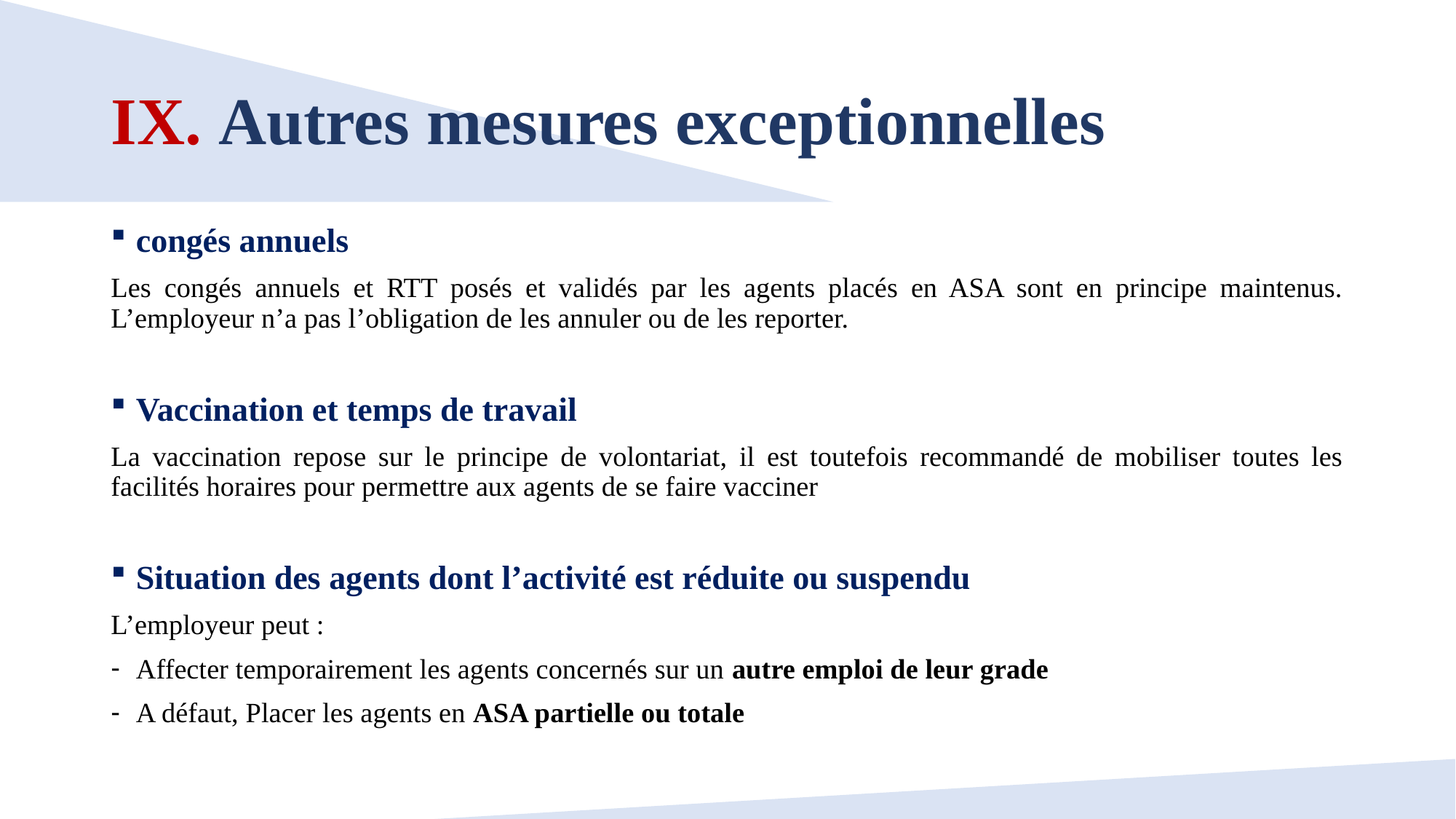

# IX. Autres mesures exceptionnelles
congés annuels
Les congés annuels et RTT posés et validés par les agents placés en ASA sont en principe maintenus. L’employeur n’a pas l’obligation de les annuler ou de les reporter.

Vaccination et temps de travail
La vaccination repose sur le principe de volontariat, il est toutefois recommandé de mobiliser toutes les facilités horaires pour permettre aux agents de se faire vacciner

Situation des agents dont l’activité est réduite ou suspendu
L’employeur peut :
Affecter temporairement les agents concernés sur un autre emploi de leur grade
A défaut, Placer les agents en ASA partielle ou totale

26